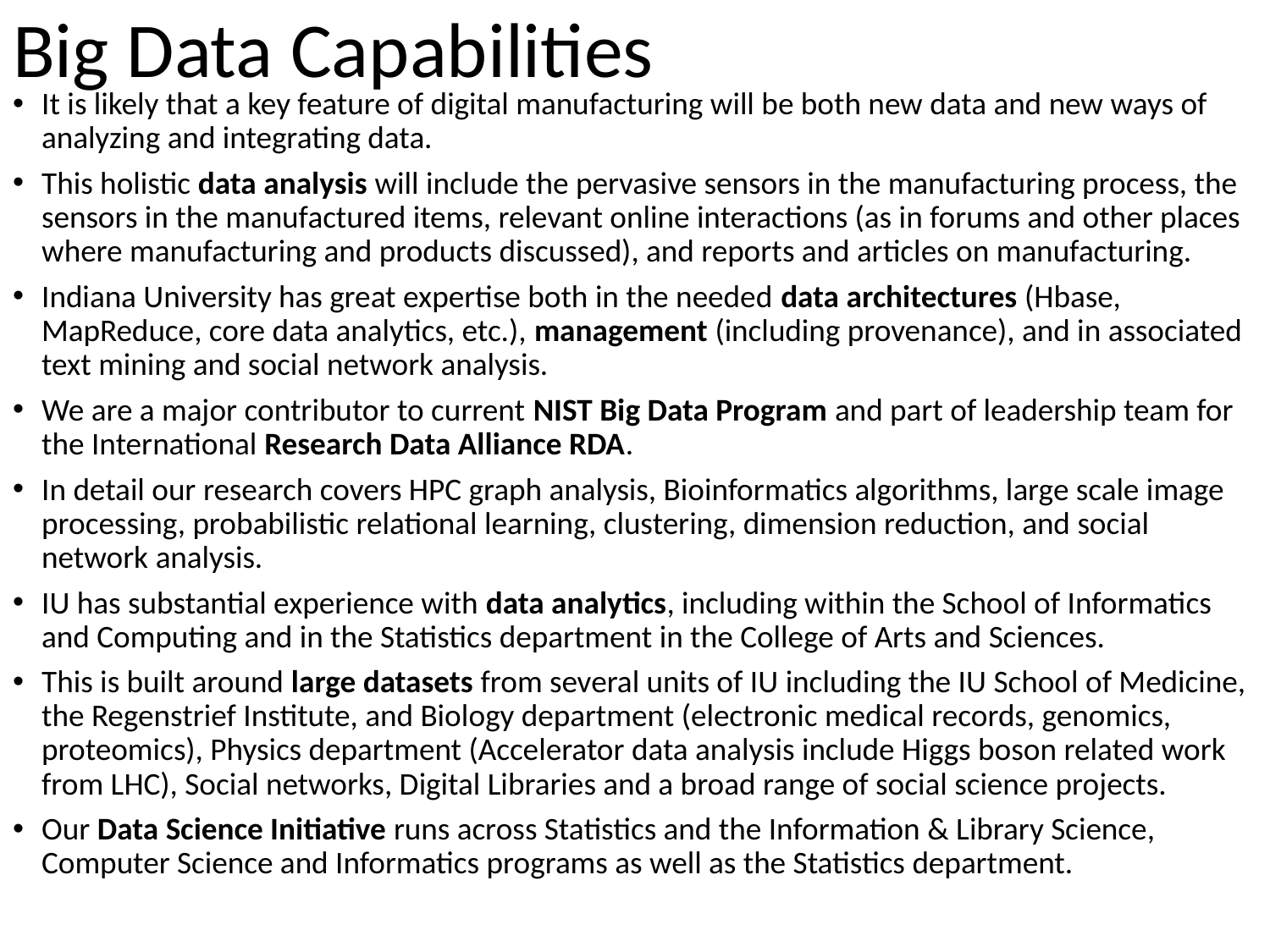

# Big Data Capabilities
It is likely that a key feature of digital manufacturing will be both new data and new ways of analyzing and integrating data.
This holistic data analysis will include the pervasive sensors in the manufacturing process, the sensors in the manufactured items, relevant online interactions (as in forums and other places where manufacturing and products discussed), and reports and articles on manufacturing.
Indiana University has great expertise both in the needed data architectures (Hbase, MapReduce, core data analytics, etc.), management (including provenance), and in associated text mining and social network analysis.
We are a major contributor to current NIST Big Data Program and part of leadership team for the International Research Data Alliance RDA.
In detail our research covers HPC graph analysis, Bioinformatics algorithms, large scale image processing, probabilistic relational learning, clustering, dimension reduction, and social network analysis.
IU has substantial experience with data analytics, including within the School of Informatics and Computing and in the Statistics department in the College of Arts and Sciences.
This is built around large datasets from several units of IU including the IU School of Medicine, the Regenstrief Institute, and Biology department (electronic medical records, genomics, proteomics), Physics department (Accelerator data analysis include Higgs boson related work from LHC), Social networks, Digital Libraries and a broad range of social science projects.
Our Data Science Initiative runs across Statistics and the Information & Library Science, Computer Science and Informatics programs as well as the Statistics department.